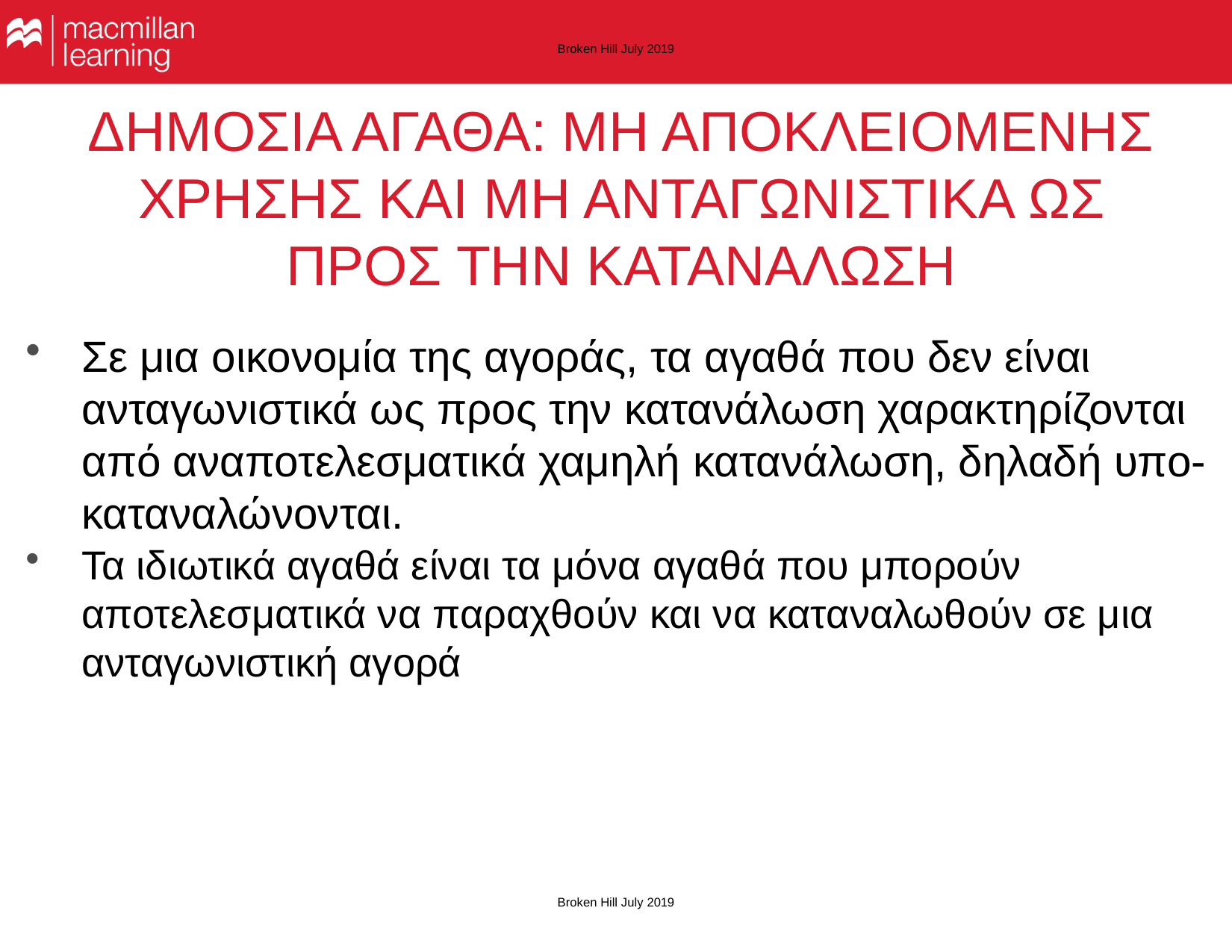

Broken Hill July 2019
# ΔΗΜΟΣΙΑ ΑΓΑΘΑ: ΜΗ ΑΠΟΚΛΕΙΟΜΕΝΗΣ ΧΡΗΣΗΣ ΚΑΙ ΜΗ ΑΝΤΑΓΩΝΙΣΤΙΚΑ ΩΣ ΠΡΟΣ ΤΗΝ ΚΑΤΑΝΑΛΩΣΗ
Σε μια οικονομία της αγοράς, τα αγαθά που δεν είναι ανταγωνιστικά ως προς την κατανάλωση χαρακτηρίζονται από αναποτελεσματικά χαμηλή κατανάλωση, δηλαδή υπο-καταναλώνονται.
Τα ιδιωτικά αγαθά είναι τα μόνα αγαθά που μπορούν αποτελεσματικά να παραχθούν και να καταναλωθούν σε μια ανταγωνιστική αγορά
Broken Hill July 2019